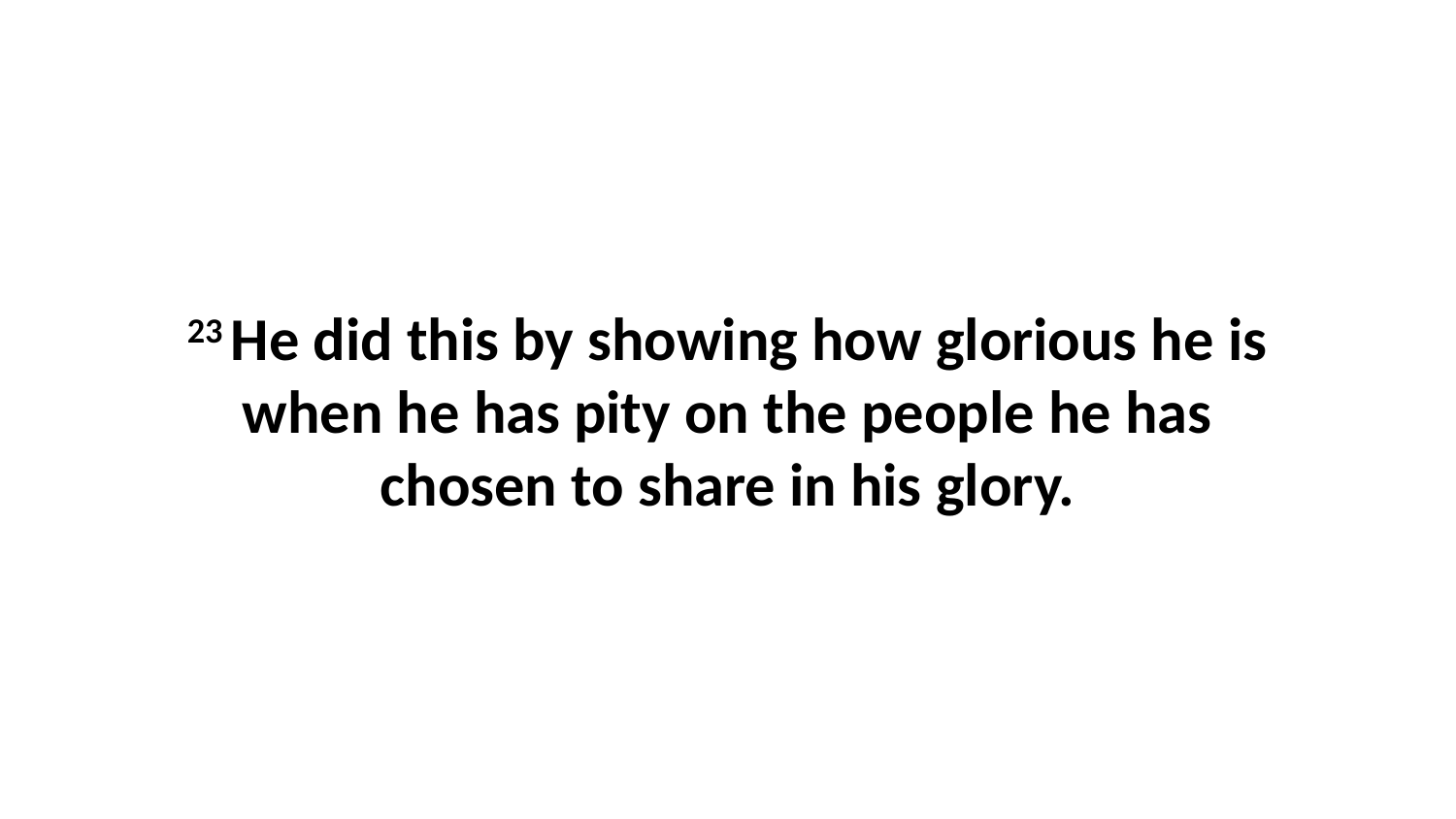

23 He did this by showing how glorious he is when he has pity on the people he has chosen to share in his glory.